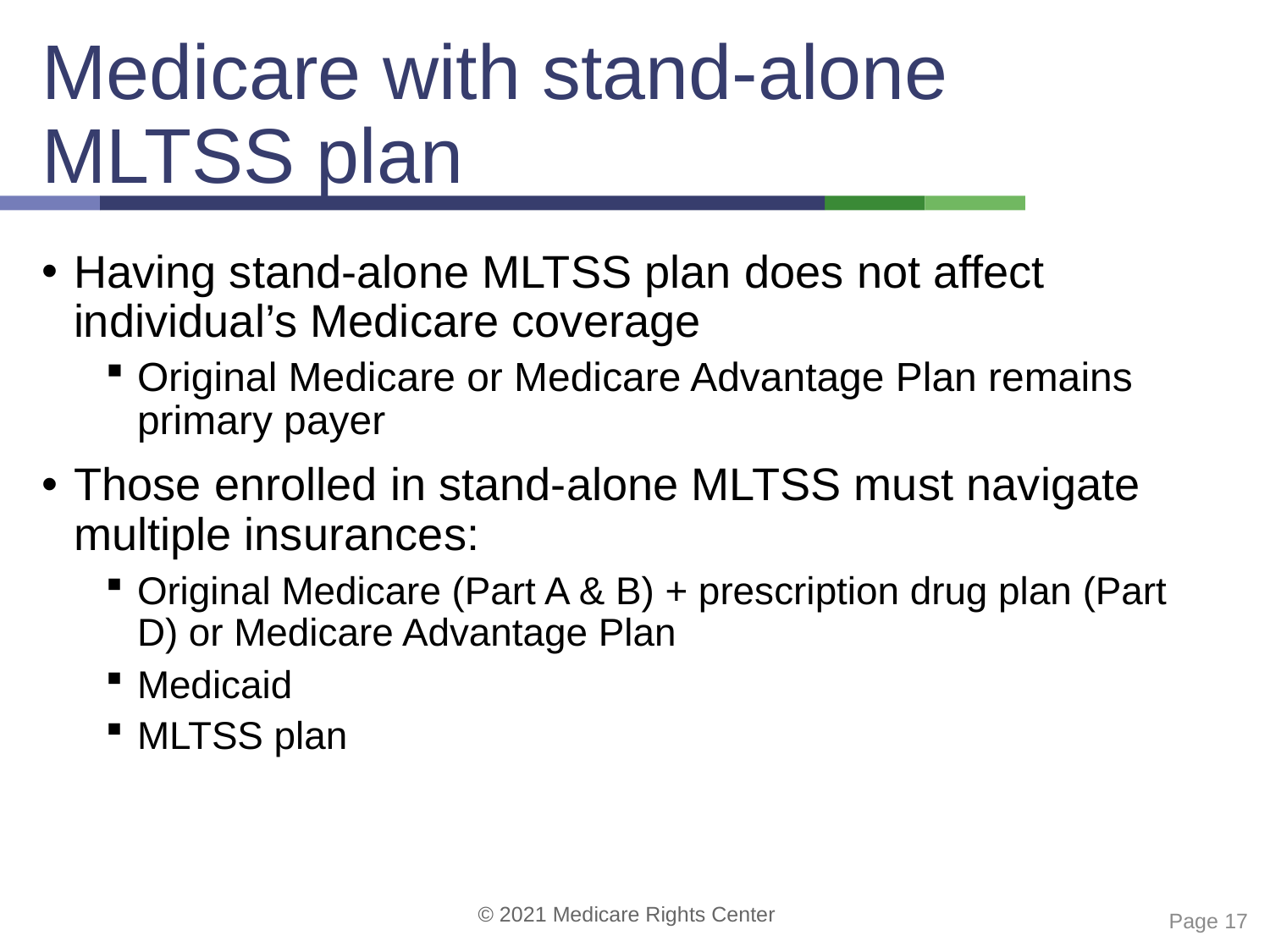

# Medicare with stand-alone MLTSS plan
Having stand-alone MLTSS plan does not affect individual’s Medicare coverage
Original Medicare or Medicare Advantage Plan remains primary payer
Those enrolled in stand-alone MLTSS must navigate multiple insurances:
Original Medicare (Part A & B) + prescription drug plan (Part D) or Medicare Advantage Plan
Medicaid
MLTSS plan
 Page 17